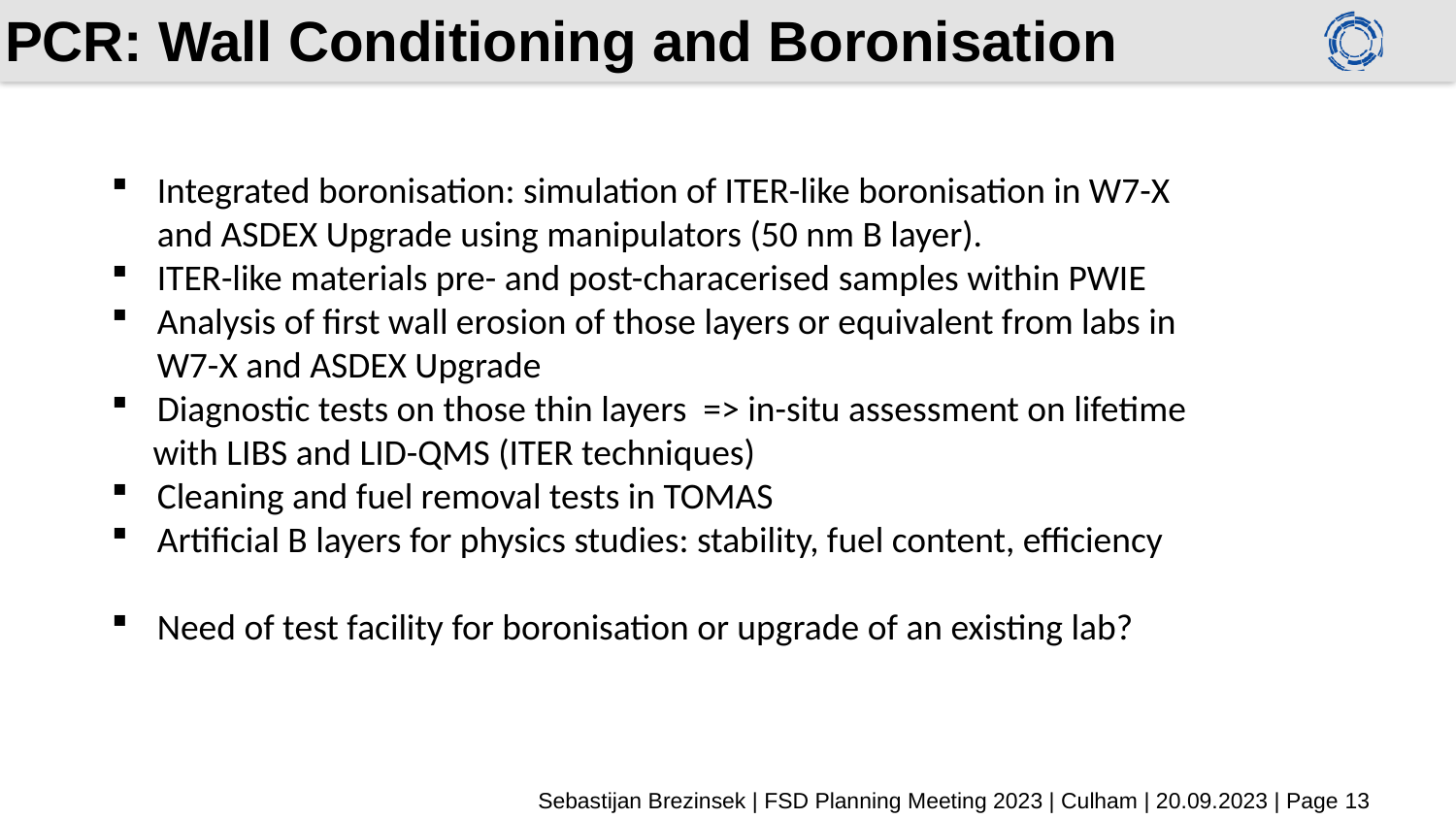

# PCR: Wall Conditioning and Boronisation
Integrated boronisation: simulation of ITER-like boronisation in W7-X and ASDEX Upgrade using manipulators (50 nm B layer).
ITER-like materials pre- and post-characerised samples within PWIE
Analysis of first wall erosion of those layers or equivalent from labs in W7-X and ASDEX Upgrade
Diagnostic tests on those thin layers  => in-situ assessment on lifetime
     with LIBS and LID-QMS (ITER techniques)
Cleaning and fuel removal tests in TOMAS
Artificial B layers for physics studies: stability, fuel content, efficiency

Need of test facility for boronisation or upgrade of an existing lab?
Sebastijan Brezinsek | FSD Planning Meeting 2023 | Culham | 20.09.2023 | Page 13